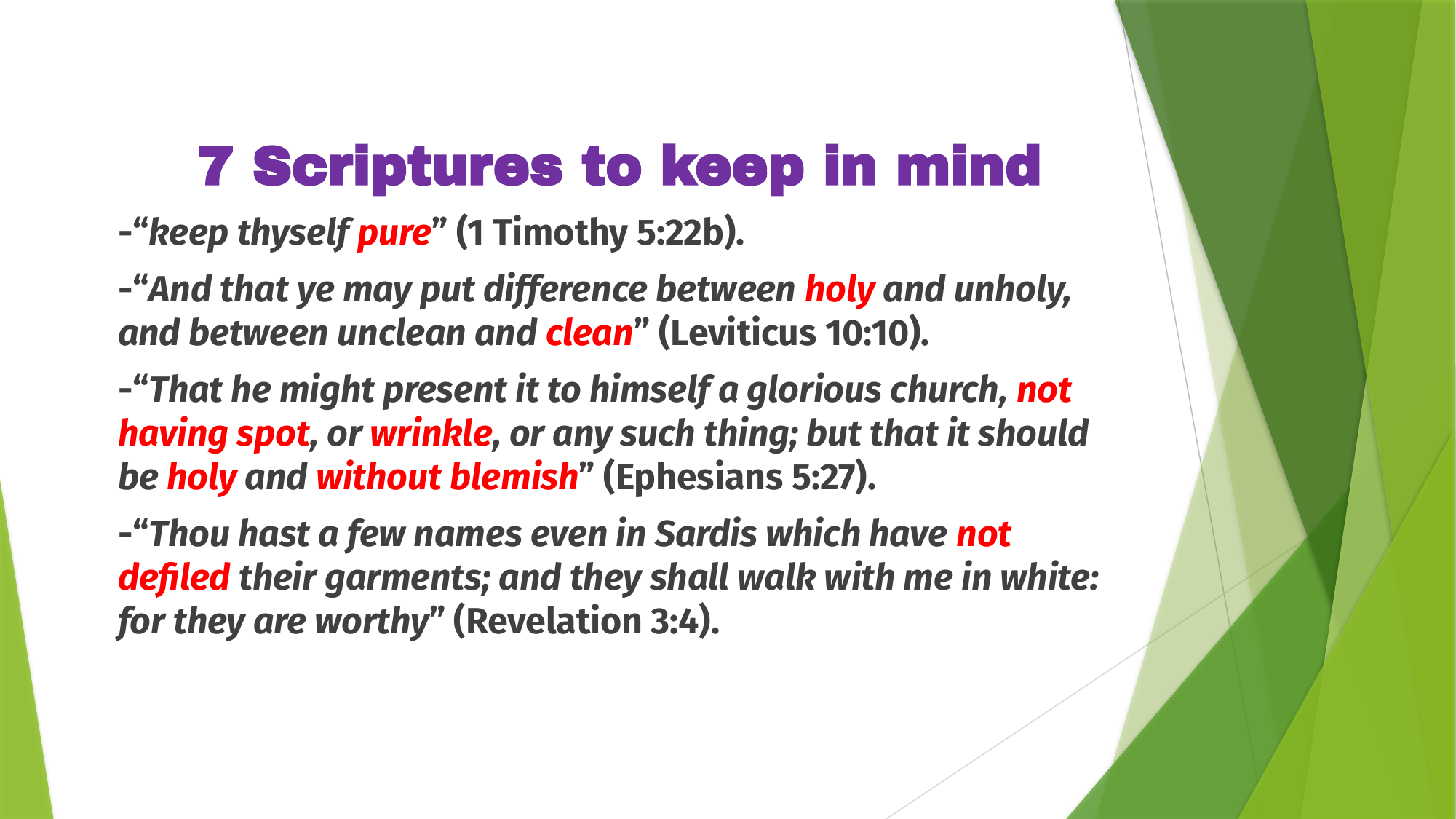

7 Scriptures to keep in mind
-“keep thyself pure” (1 Timothy 5:22b).
-“And that ye may put difference between holy and unholy, and between unclean and clean” (Leviticus 10:10).
-“That he might present it to himself a glorious church, not having spot, or wrinkle, or any such thing; but that it should be holy and without blemish” (Ephesians 5:27).
-“Thou hast a few names even in Sardis which have not defiled their garments; and they shall walk with me in white: for they are worthy” (Revelation 3:4).